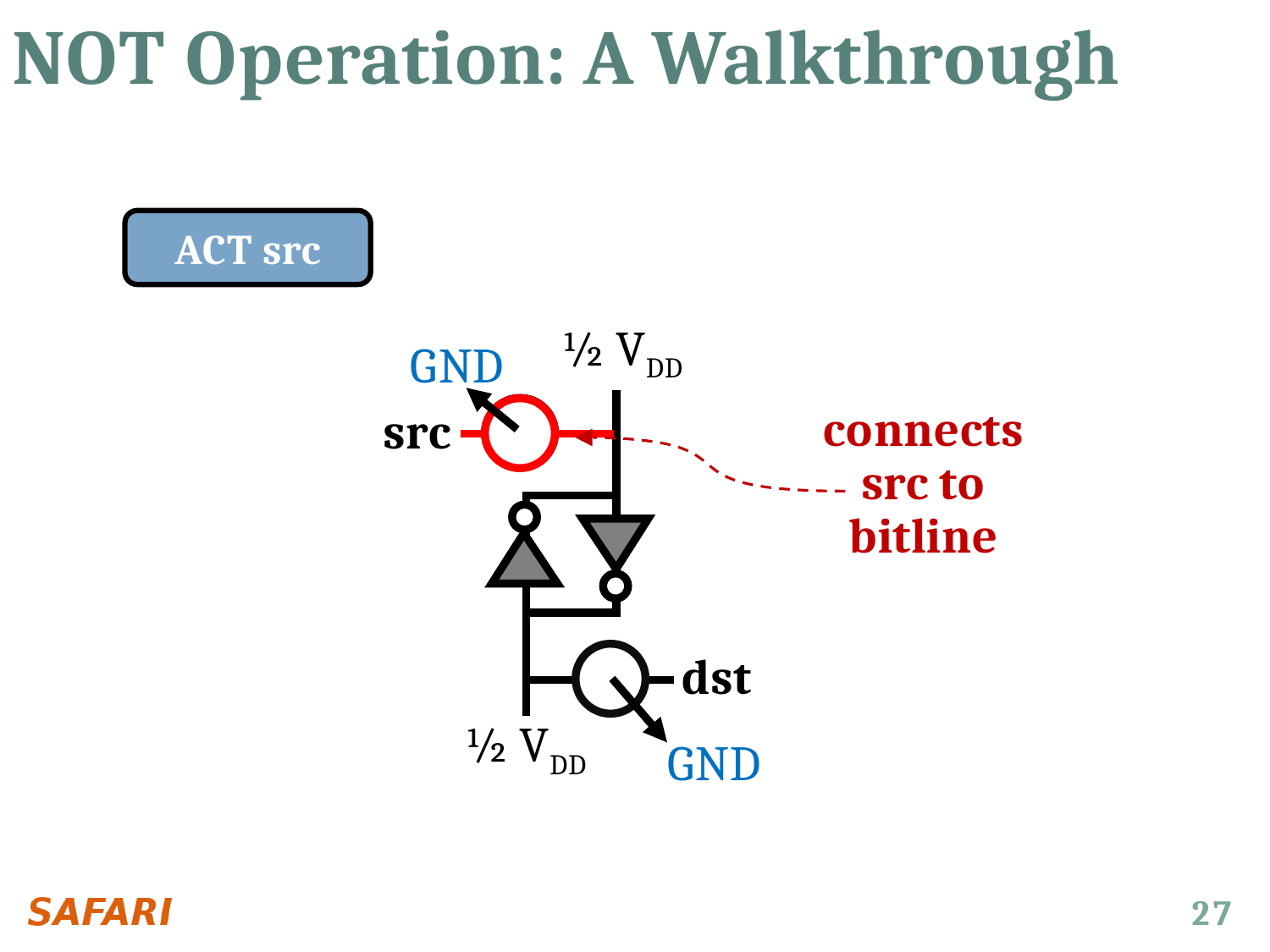

# NOT Operation: A Walkthrough
ACT src
½ VDD
GND
src

connects src to bitline

dst

½ VDD
GND
27